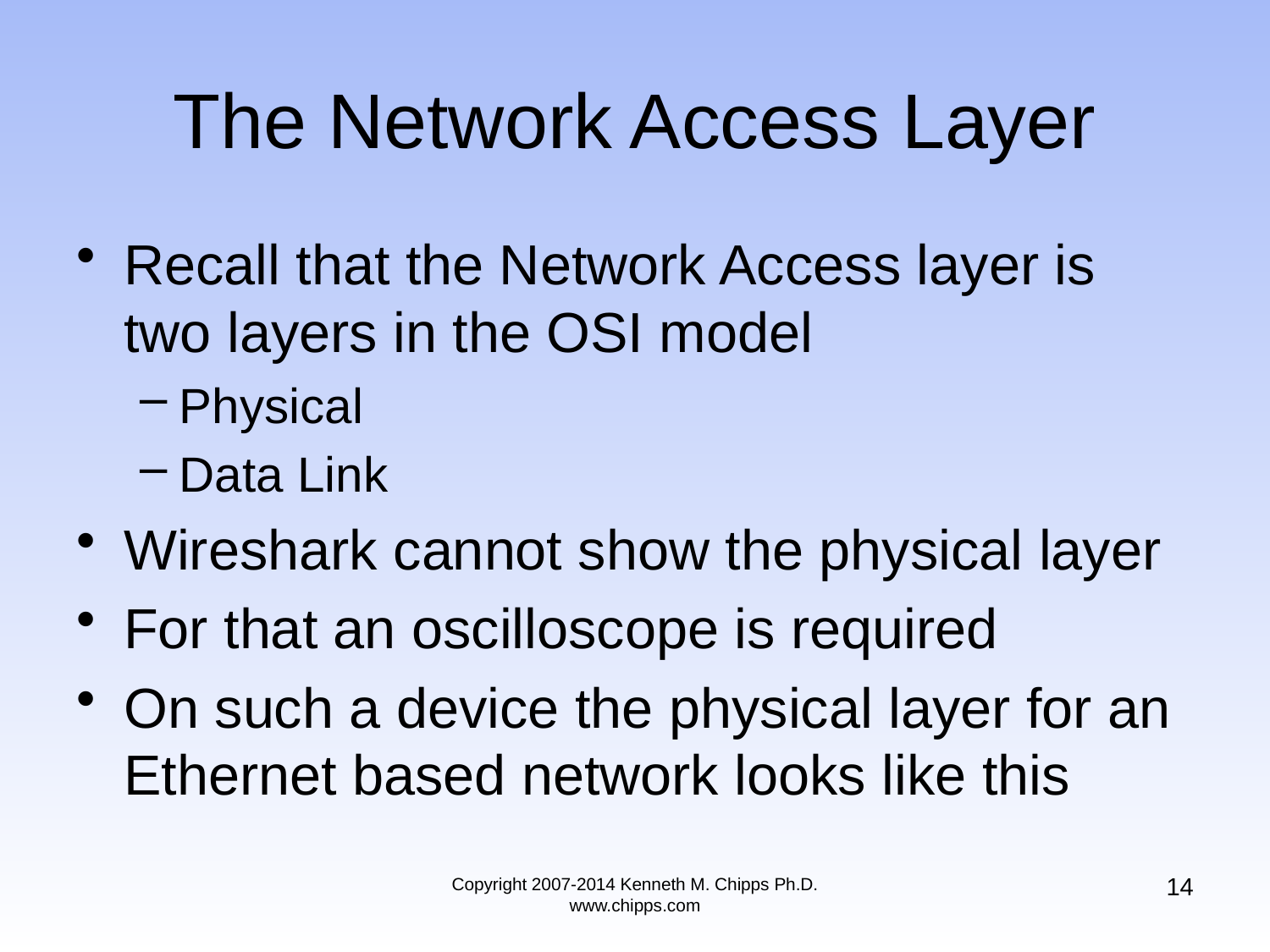

# The Network Access Layer
Recall that the Network Access layer is two layers in the OSI model
Physical
Data Link
Wireshark cannot show the physical layer
For that an oscilloscope is required
On such a device the physical layer for an Ethernet based network looks like this
14
Copyright 2007-2014 Kenneth M. Chipps Ph.D. www.chipps.com